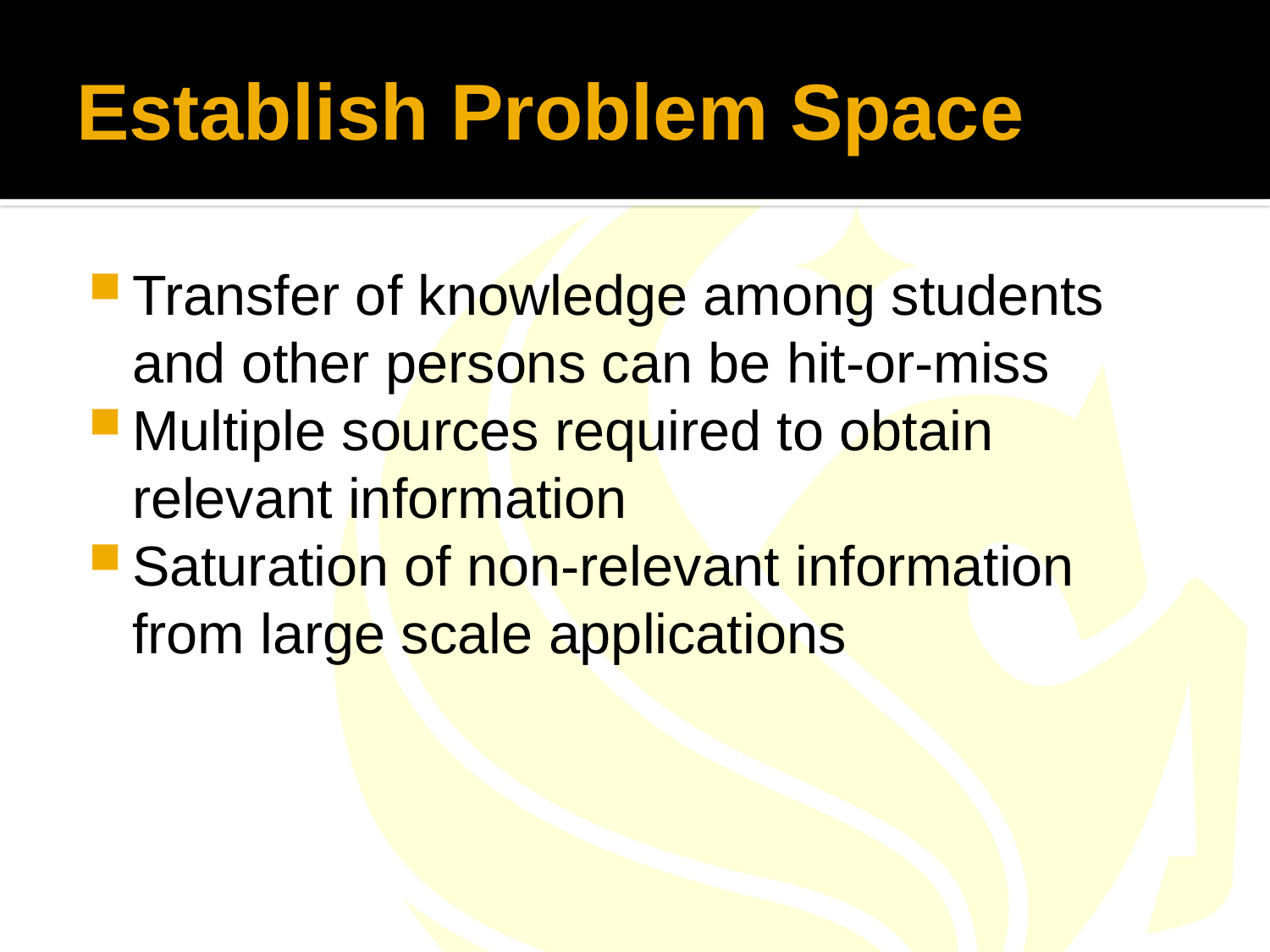

# Establish Problem Space
Transfer of knowledge among students and other persons can be hit-or-miss
Multiple sources required to obtain relevant information
Saturation of non-relevant information from large scale applications